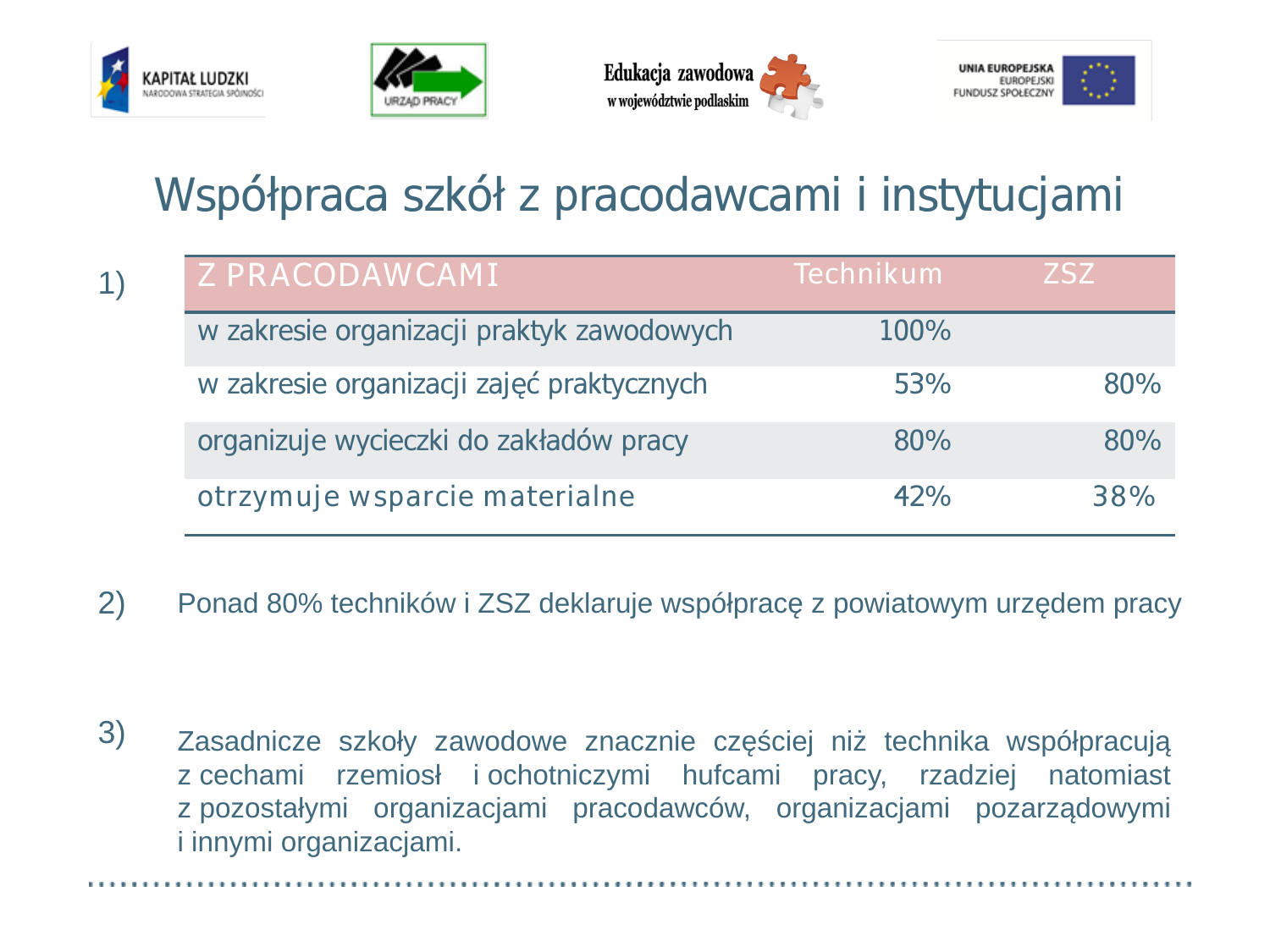

# Współpraca szkół z pracodawcami i instytucjami
1)
| Z PRACODAWCAMI | Technikum | ZSZ |
| --- | --- | --- |
| w zakresie organizacji praktyk zawodowych | 100% |  |
| w zakresie organizacji zajęć praktycznych | 53% | 80% |
| organizuje wycieczki do zakładów pracy | 80% | 80% |
| otrzymuje wsparcie materialne | 42% | 38% |
2)
Ponad 80% techników i ZSZ deklaruje współpracę z powiatowym urzędem pracy
3)
Zasadnicze szkoły zawodowe znacznie częściej niż technika współpracują z cechami rzemiosł i ochotniczymi hufcami pracy, rzadziej natomiast z pozostałymi organizacjami pracodawców, organizacjami pozarządowymi i innymi organizacjami.